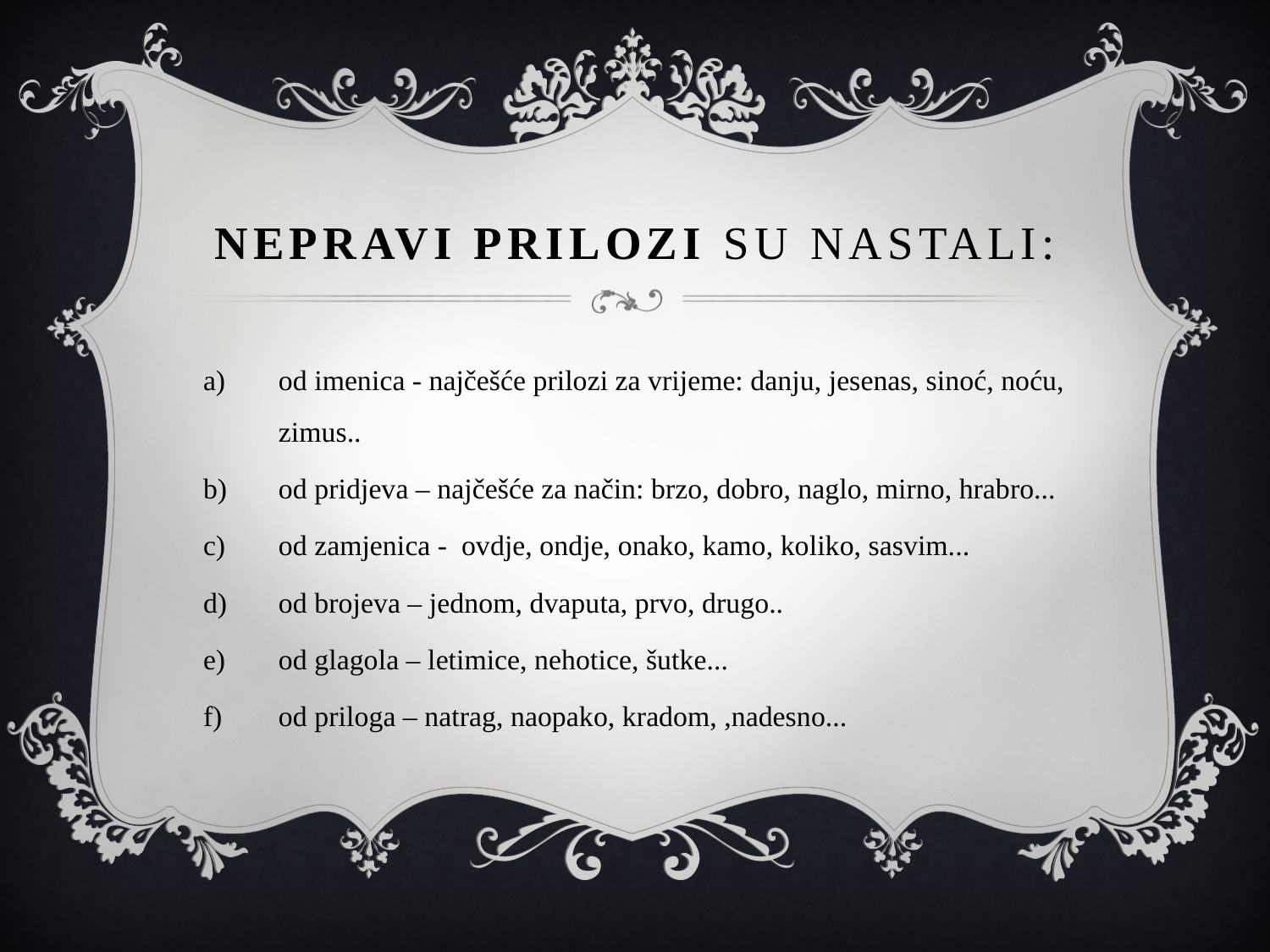

# Nepravi prilozi su nastali:
od imenica - najčešće prilozi za vrijeme: danju, jesenas, sinoć, noću, zimus..
od pridjeva – najčešće za način: brzo, dobro, naglo, mirno, hrabro...
od zamjenica -  ovdje, ondje, onako, kamo, koliko, sasvim...
od brojeva – jednom, dvaputa, prvo, drugo..
od glagola – letimice, nehotice, šutke...
od priloga – natrag, naopako, kradom, ,nadesno...